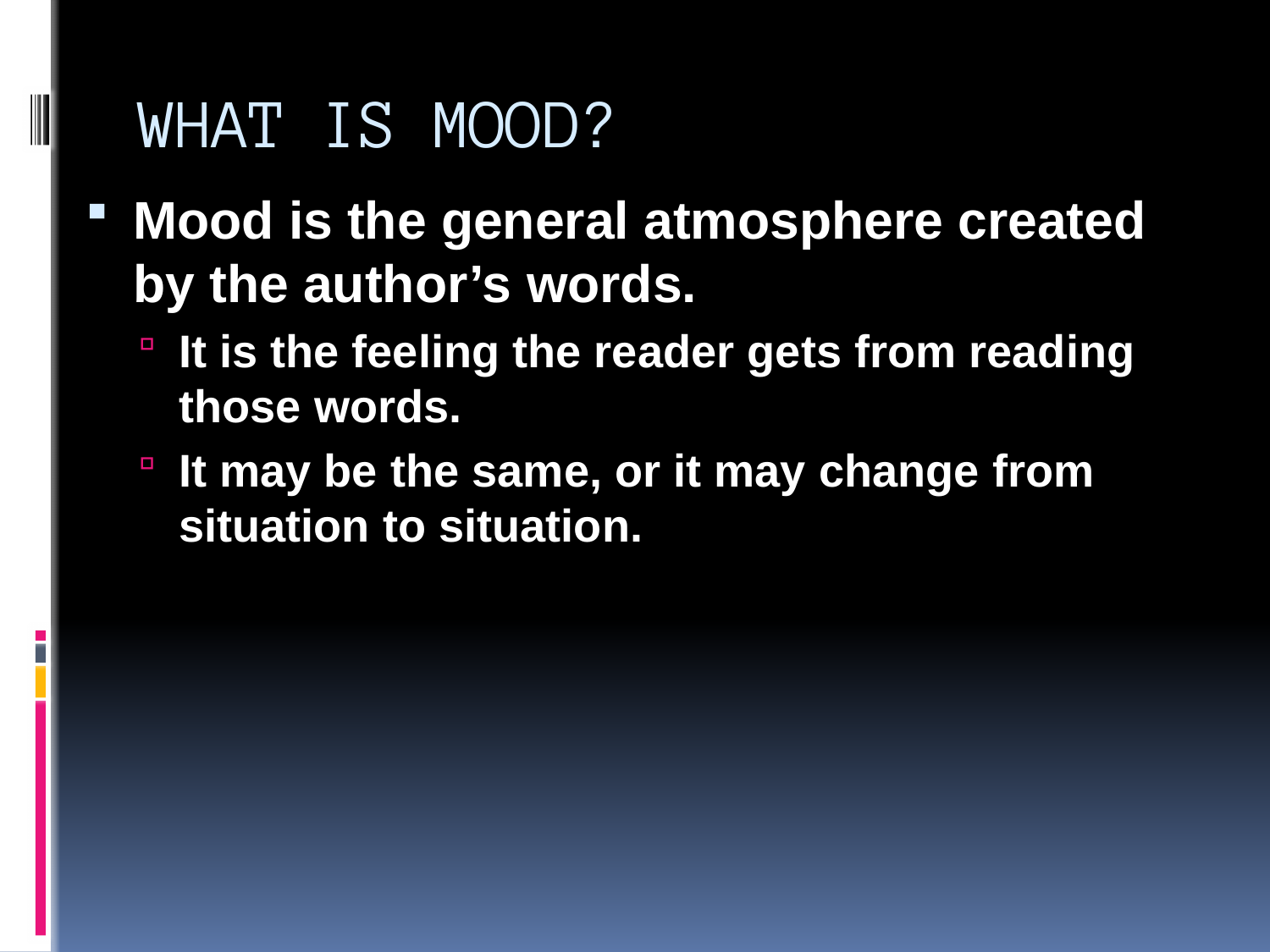

# WHAT IS MOOD?
Mood is the general atmosphere created by the author’s words.
It is the feeling the reader gets from reading those words.
It may be the same, or it may change from situation to situation.